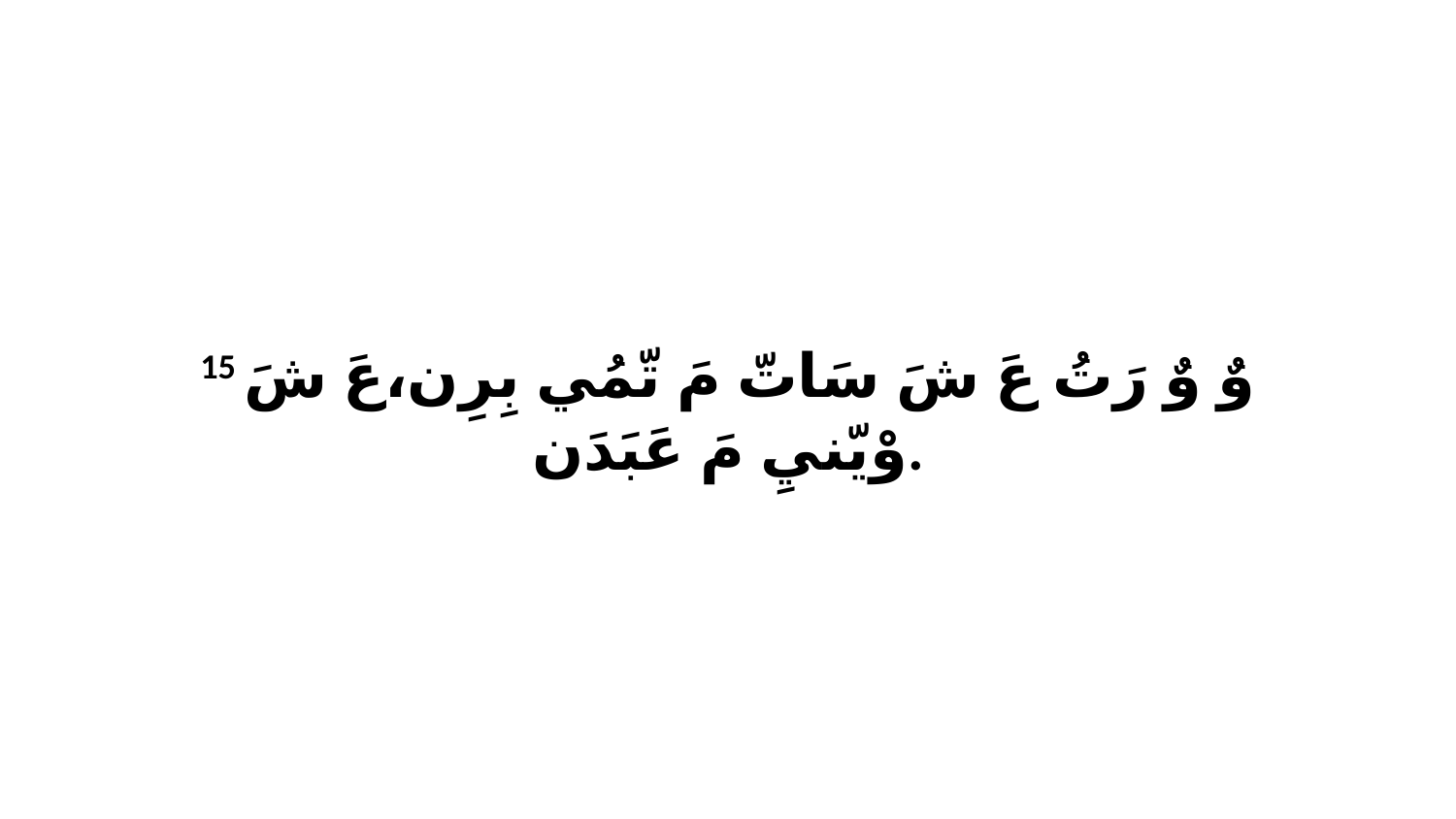

15 وٌ وٌ رَتُ عَ شَ سَاتّ مَ تّمُي بِرِن،عَ شَ وْيّنيِ مَ عَبَدَن.